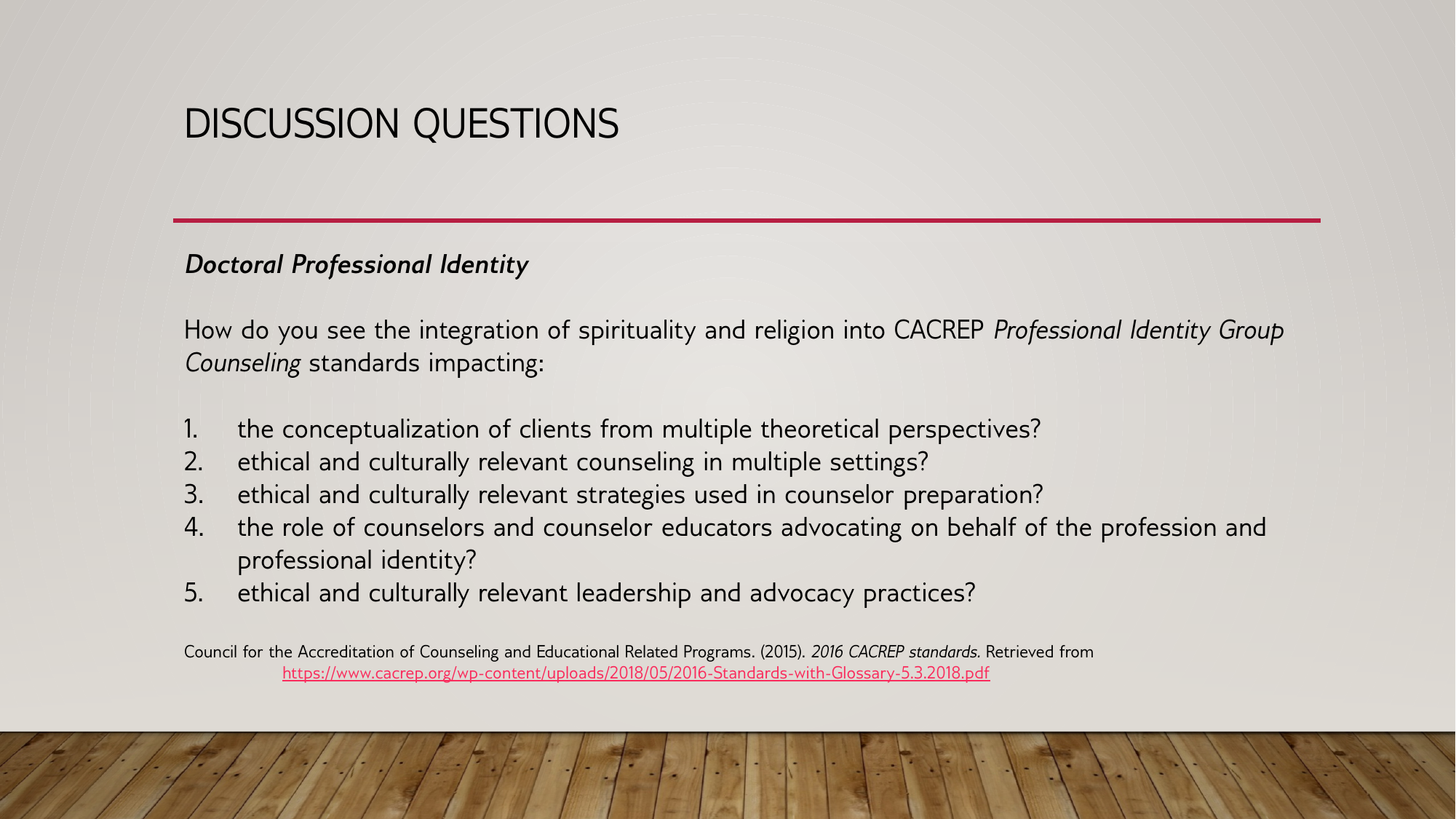

# Discussion Questions
Doctoral Professional Identity

How do you see the integration of spirituality and religion into CACREP Professional Identity Group Counseling standards impacting:

the conceptualization of clients from multiple theoretical perspectives?
ethical and culturally relevant counseling in multiple settings?
ethical and culturally relevant strategies used in counselor preparation?
the role of counselors and counselor educators advocating on behalf of the profession and professional identity?
ethical and culturally relevant leadership and advocacy practices?

Council for the Accreditation of Counseling and Educational Related Programs. (2015). 2016 CACREP standards. Retrieved from
	https://www.cacrep.org/wp-content/uploads/2018/05/2016-Standards-with-Glossary-5.3.2018.pdf